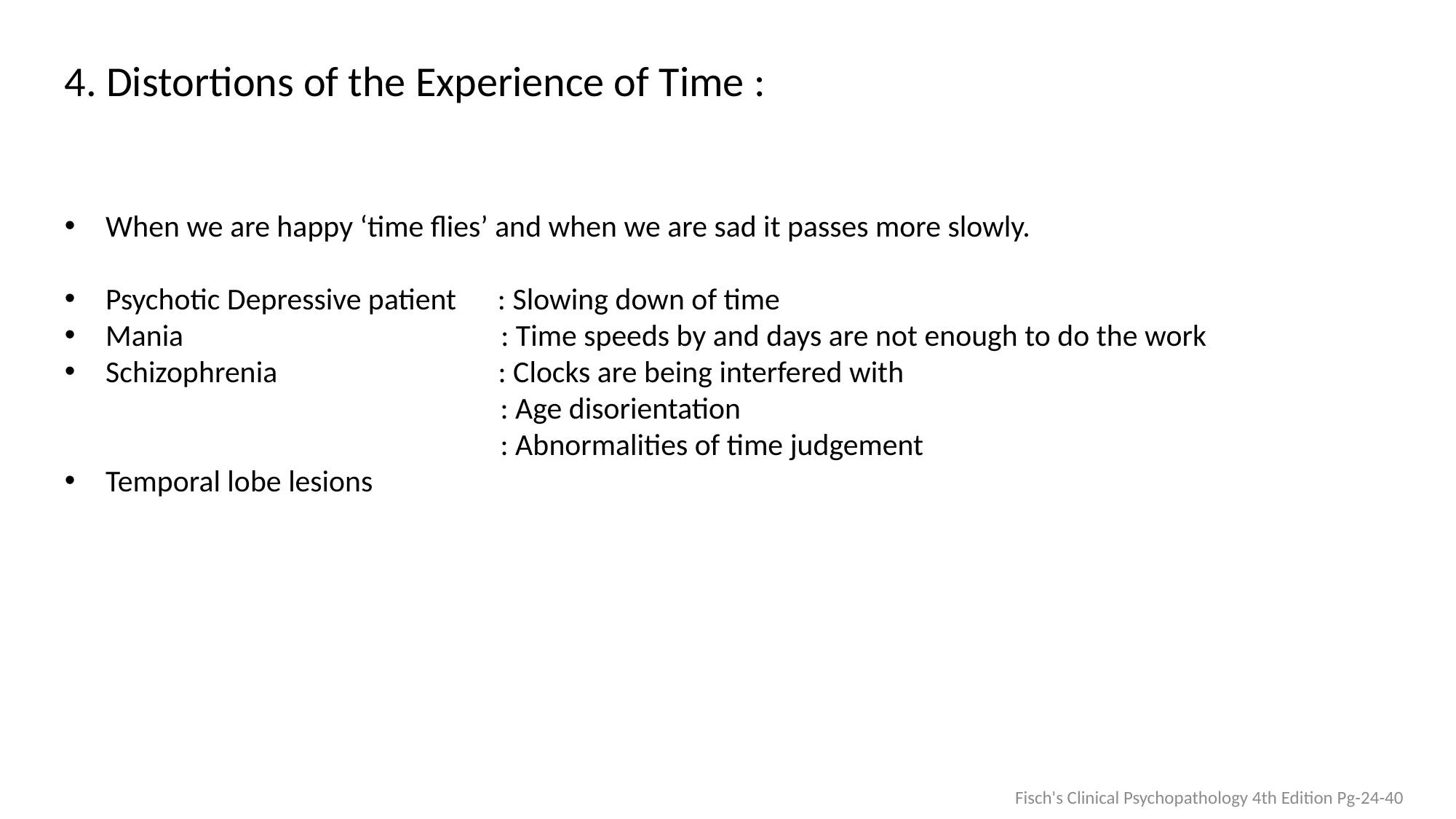

4. Distortions of the Experience of Time :

When we are happy ‘time flies’ and when we are sad it passes more slowly.

Psychotic Depressive patient      : Slowing down of time
Mania                                              : Time speeds by and days are not enough to do the work
Schizophrenia                                : Clocks are being interfered with
                                                               : Age disorientation
                                                               : Abnormalities of time judgement
Temporal lobe lesions

Fisch's Clinical Psychopathology 4th Edition Pg-24-40